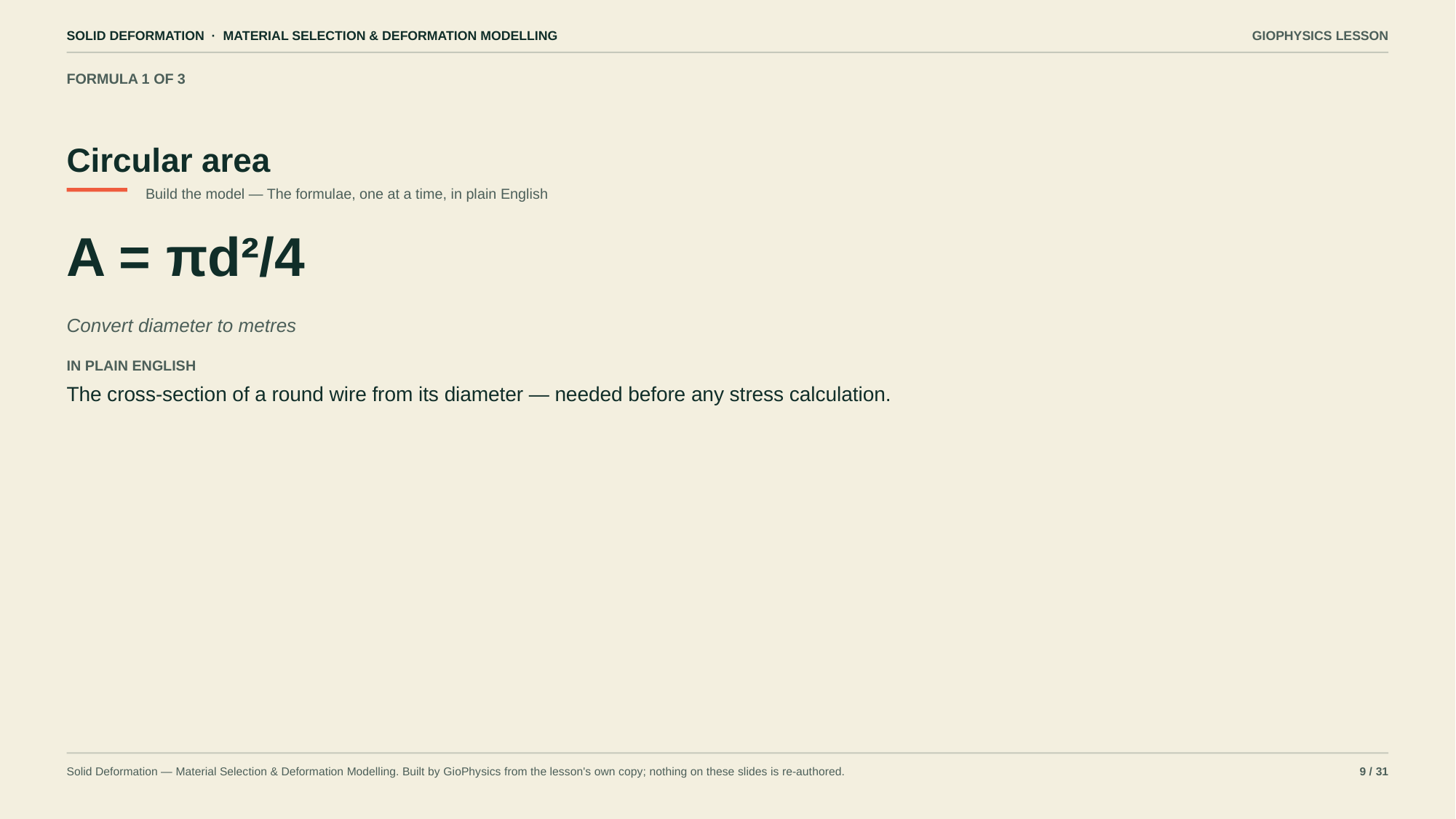

SOLID DEFORMATION  ·  MATERIAL SELECTION & DEFORMATION MODELLING
GIOPHYSICS LESSON

FORMULA 1 OF 3
Circular area
Build the model — The formulae, one at a time, in plain English

A = πd²/4
Convert diameter to metres
IN PLAIN ENGLISH
The cross-section of a round wire from its diameter — needed before any stress calculation.

Solid Deformation — Material Selection & Deformation Modelling. Built by GioPhysics from the lesson's own copy; nothing on these slides is re-authored.
9 / 31